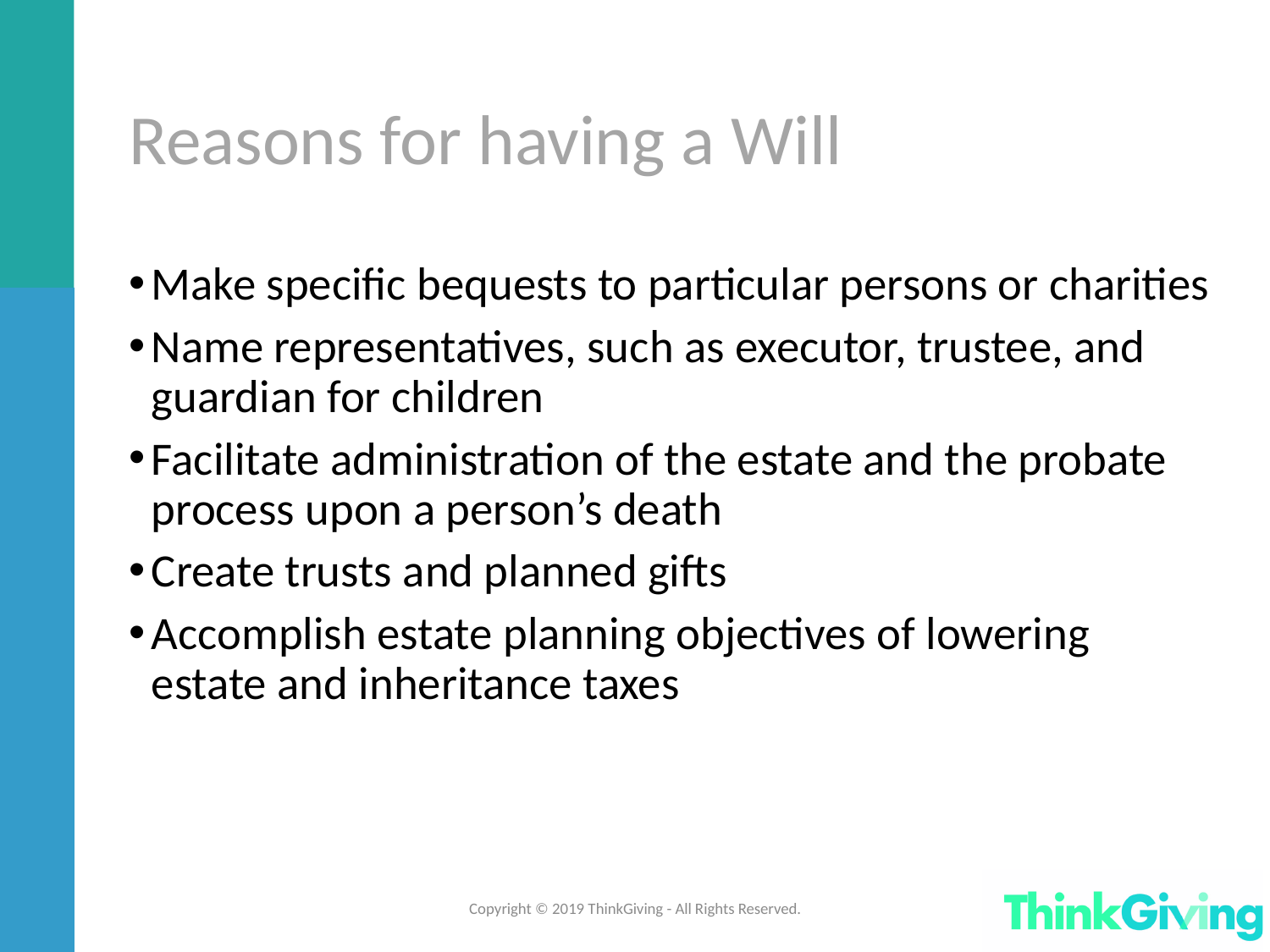

Reasons for having a Will
Make specific bequests to particular persons or charities
Name representatives, such as executor, trustee, and guardian for children
Facilitate administration of the estate and the probate process upon a person’s death
Create trusts and planned gifts
Accomplish estate planning objectives of lowering estate and inheritance taxes
Copyright © 2019 ThinkGiving - All Rights Reserved.